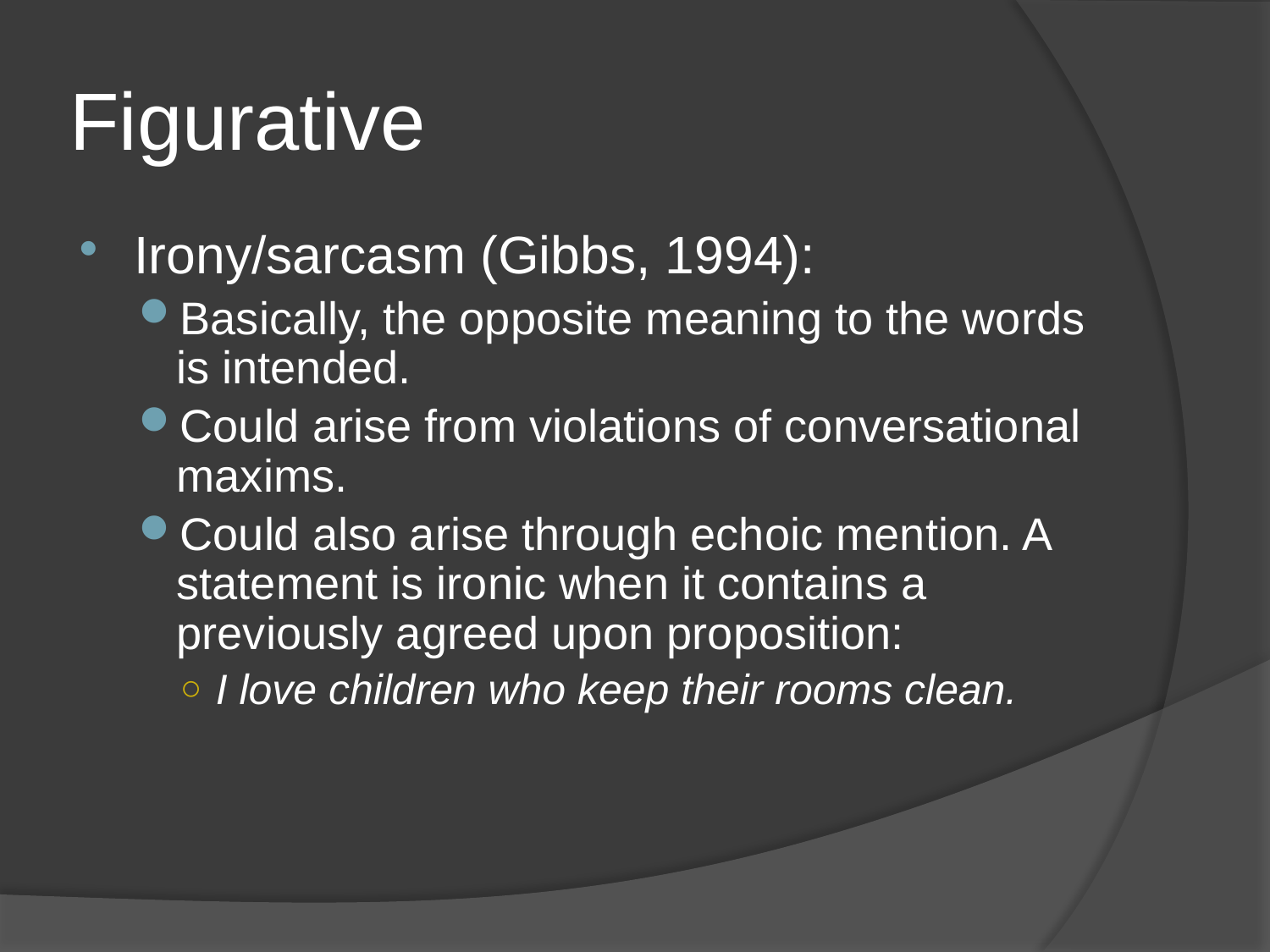

# Figurative
Irony/sarcasm (Gibbs, 1994):
Basically, the opposite meaning to the words is intended.
Could arise from violations of conversational maxims.
Could also arise through echoic mention. A statement is ironic when it contains a previously agreed upon proposition:
I love children who keep their rooms clean.